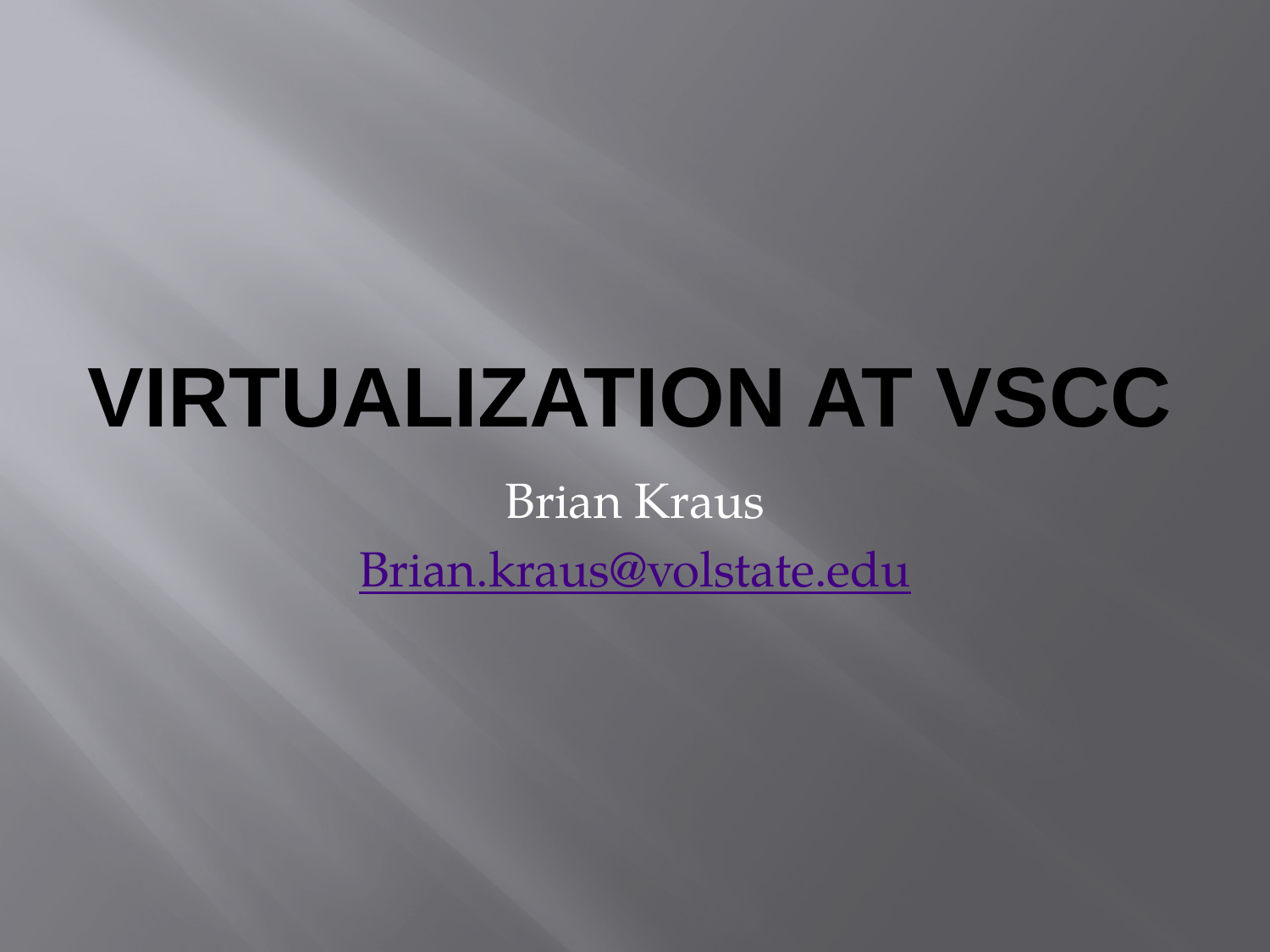

# Virtualization at VSCC
Brian Kraus
Brian.kraus@volstate.edu